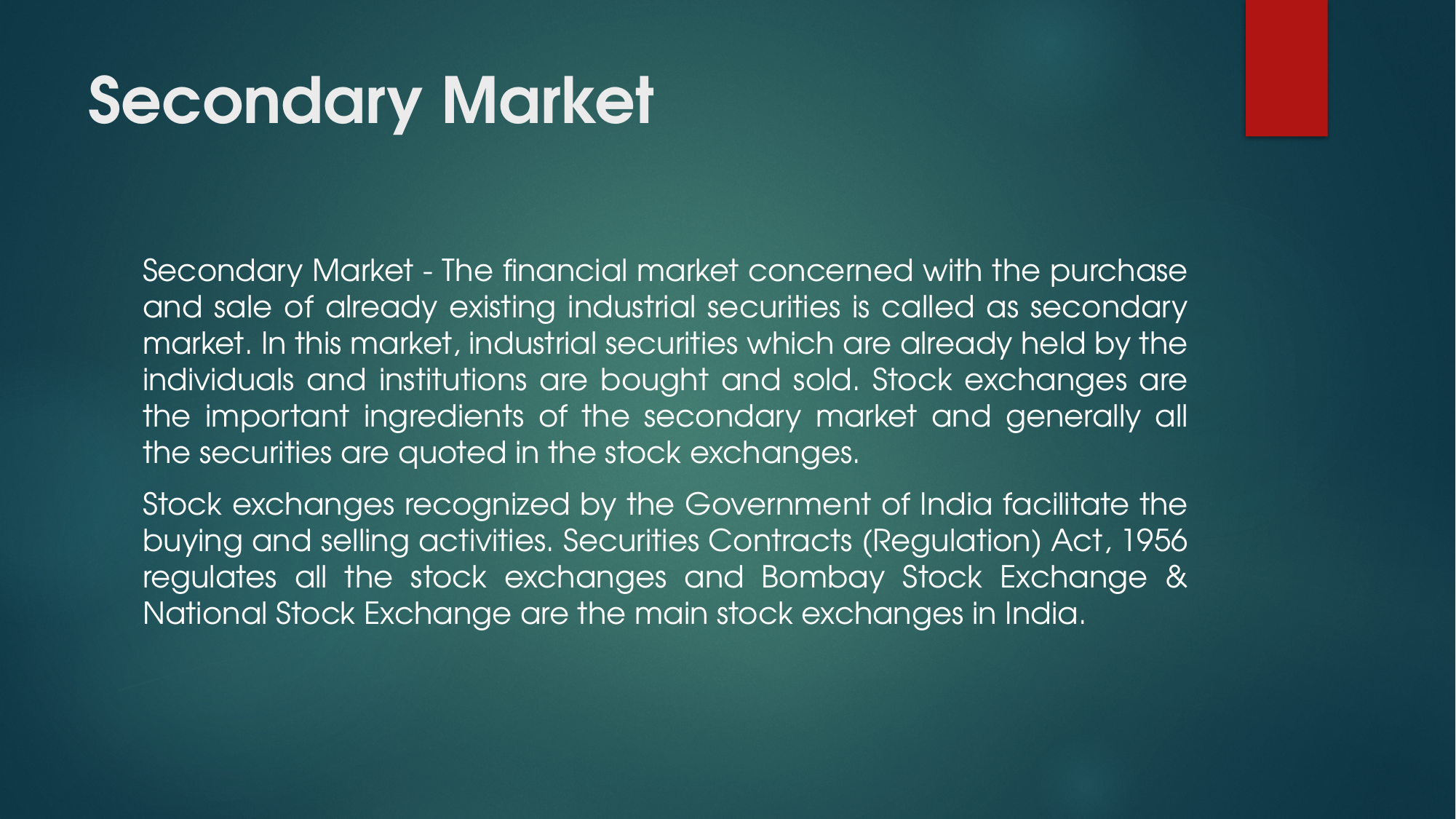

# Secondary Market
Secondary Market - The financial market concerned with the purchase and sale of already existing industrial securities is called as secondary market. In this market, industrial securities which are already held by the individuals and institutions are bought and sold. Stock exchanges are the important ingredients of the secondary market and generally all the securities are quoted in the stock exchanges.
Stock exchanges recognized by the Government of India facilitate the buying and selling activities. Securities Contracts (Regulation) Act, 1956 regulates all the stock exchanges and Bombay Stock Exchange & National Stock Exchange are the main stock exchanges in India.